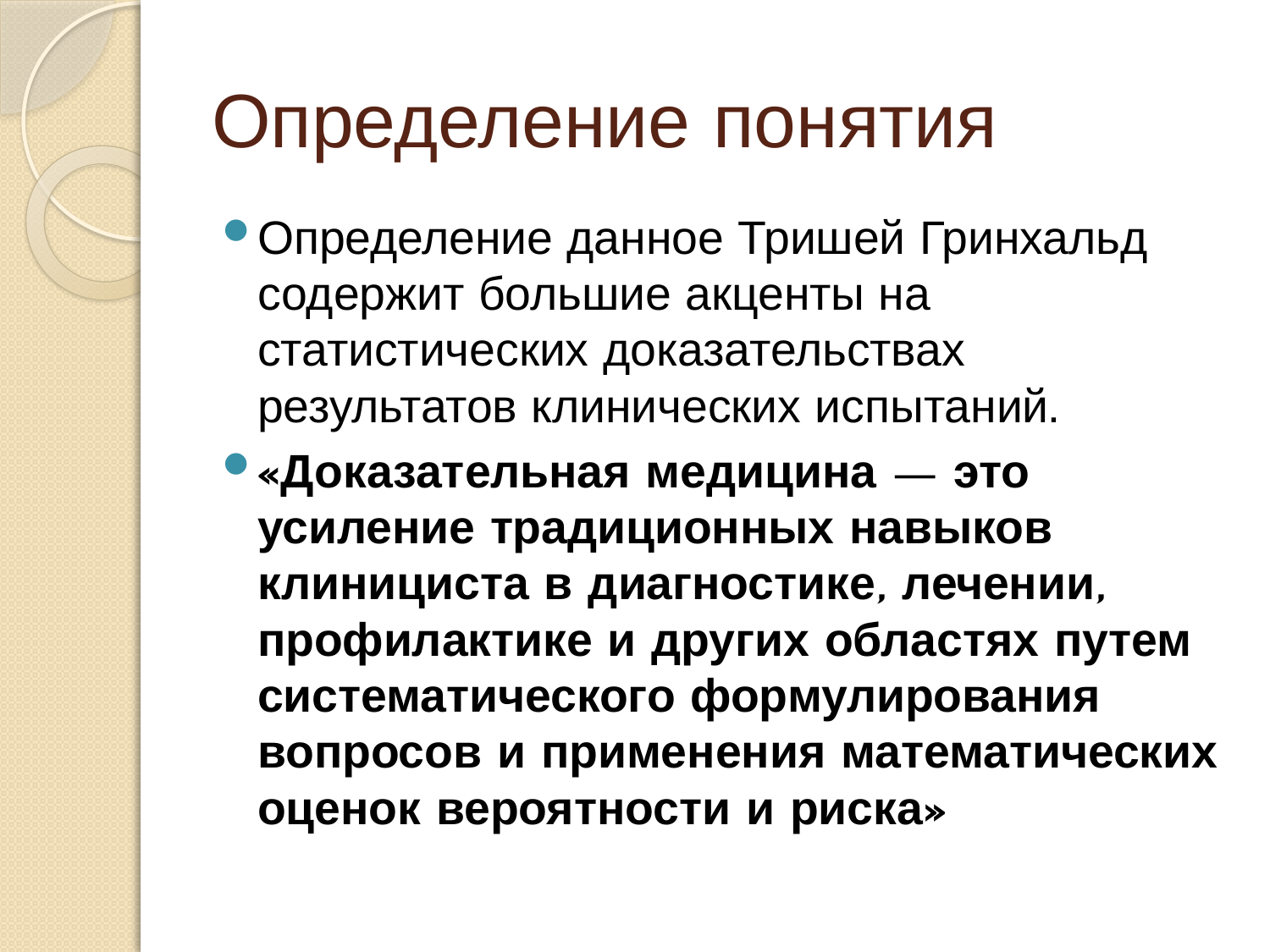

# Определение понятия
Определение данное Тришей Гринхальд содержит большие акценты на статистических доказательствах результатов клинических испытаний.
«Доказательная медицина — это усиление традиционных навыков клинициста в диагностике, лечении, профилактике и других областях путем систематического формулирования вопросов и применения математических оценок вероятности и риска»